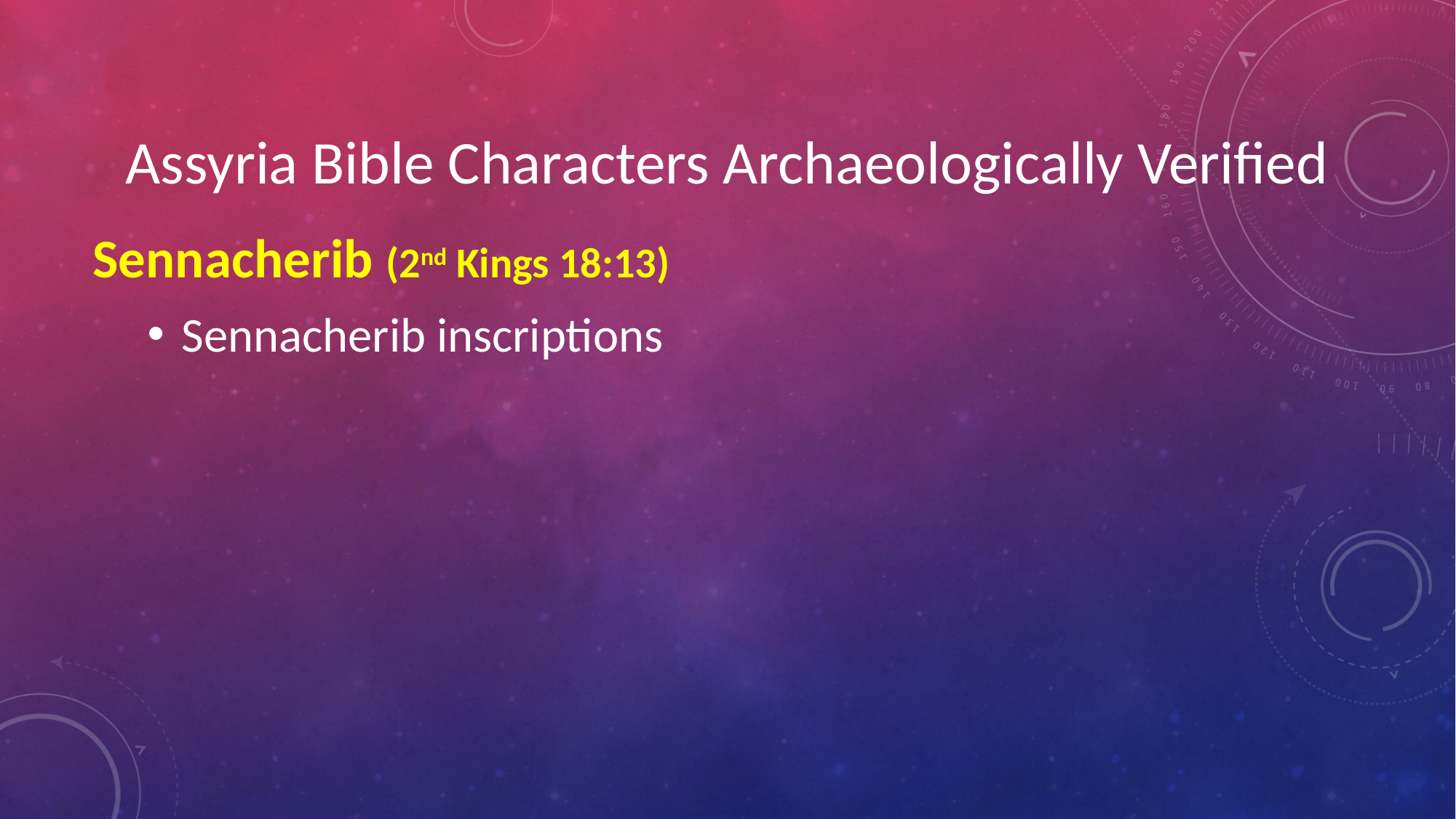

# Assyria Bible Characters Archaeologically Verified
Sennacherib (2nd Kings 18:13)
Sennacherib inscriptions